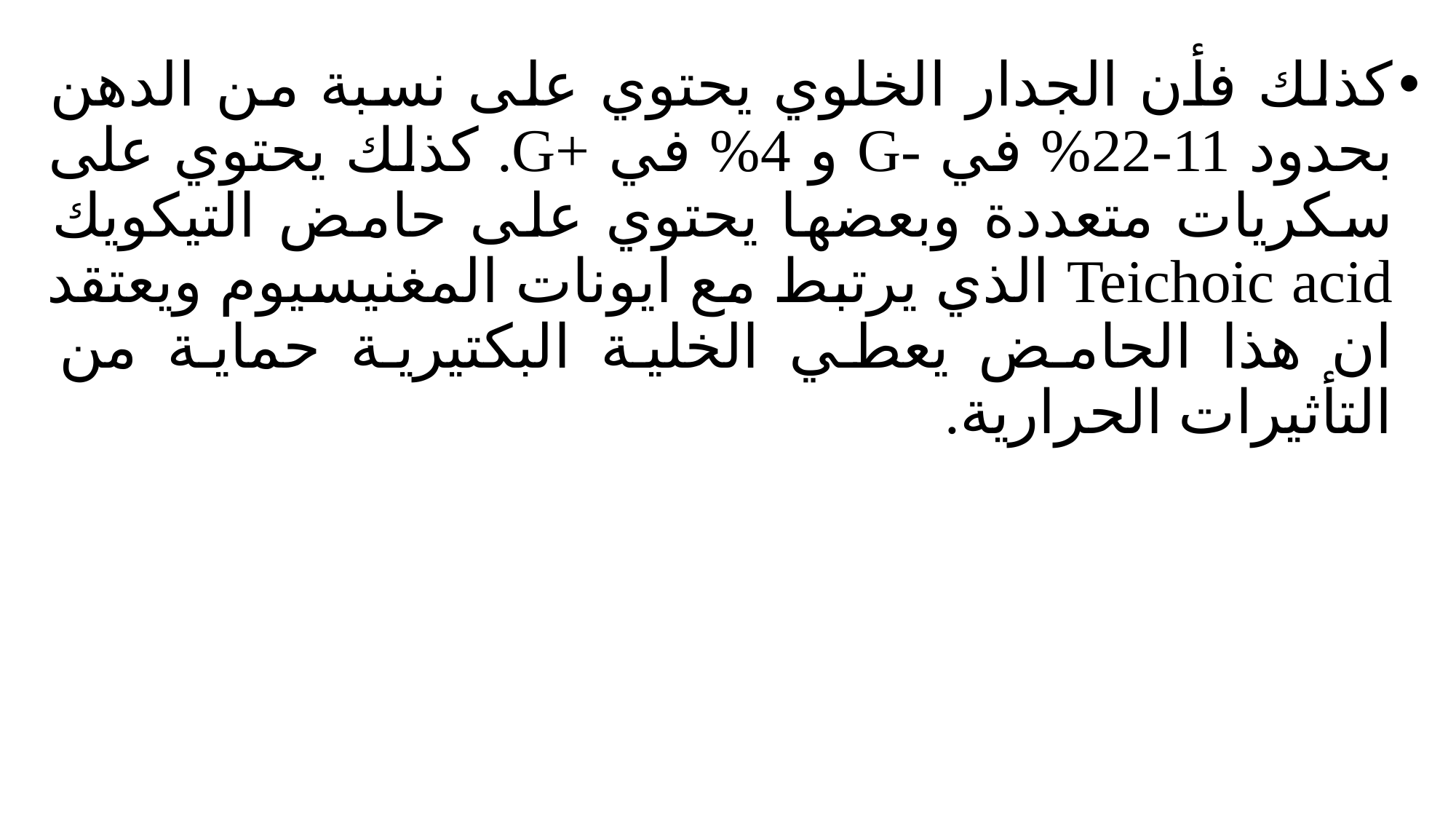

كذلك فأن الجدار الخلوي يحتوي على نسبة من الدهن بحدود 11-22% في -G و 4% في +G. كذلك يحتوي على سكريات متعددة وبعضها يحتوي على حامض التيكويك Teichoic acid الذي يرتبط مع ايونات المغنيسيوم ويعتقد ان هذا الحامض يعطي الخلية البكتيرية حماية من التأثيرات الحرارية.